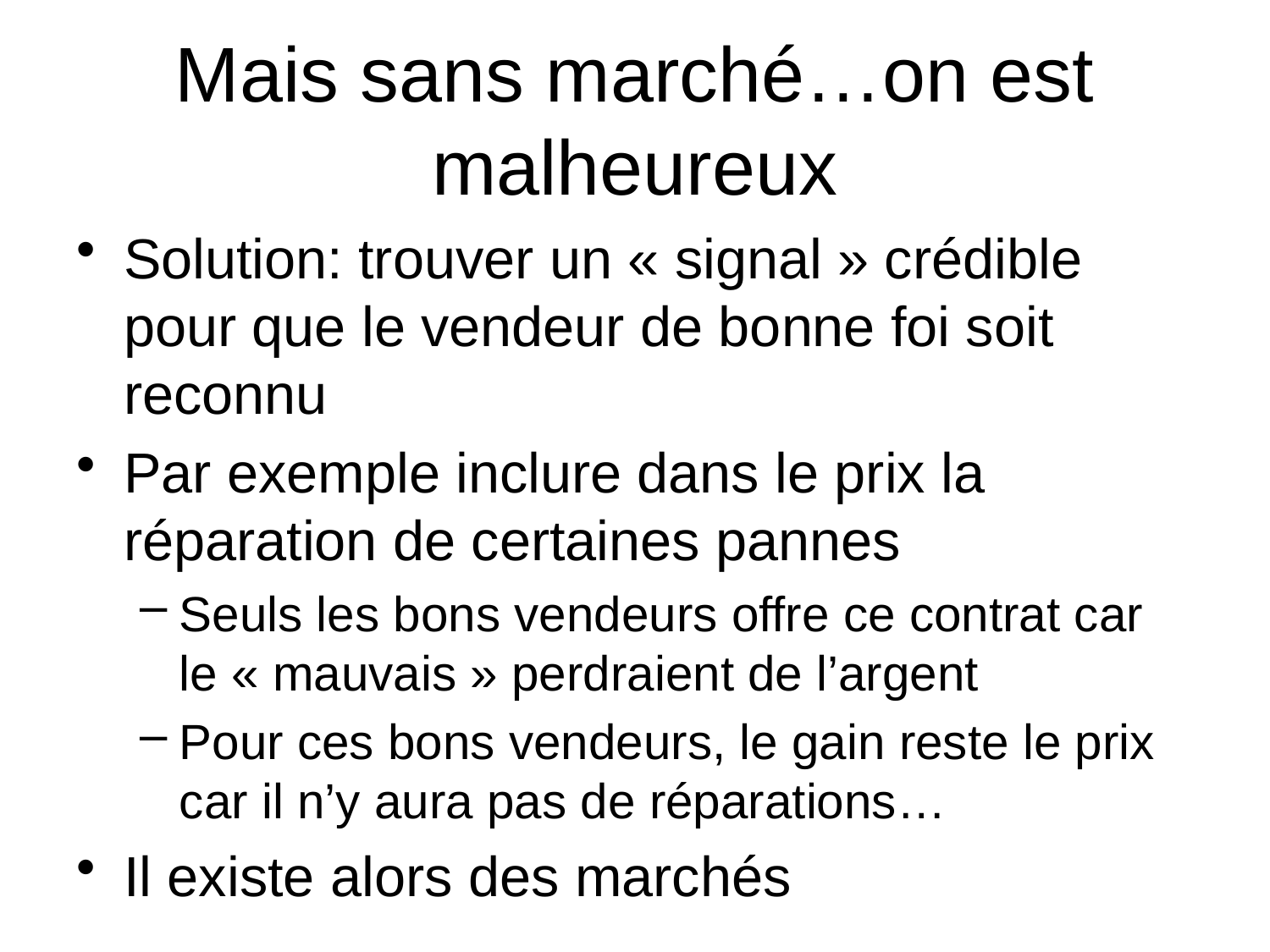

# Mais sans marché…on est malheureux
Solution: trouver un « signal » crédible pour que le vendeur de bonne foi soit reconnu
Par exemple inclure dans le prix la réparation de certaines pannes
Seuls les bons vendeurs offre ce contrat car le « mauvais » perdraient de l’argent
Pour ces bons vendeurs, le gain reste le prix car il n’y aura pas de réparations…
Il existe alors des marchés